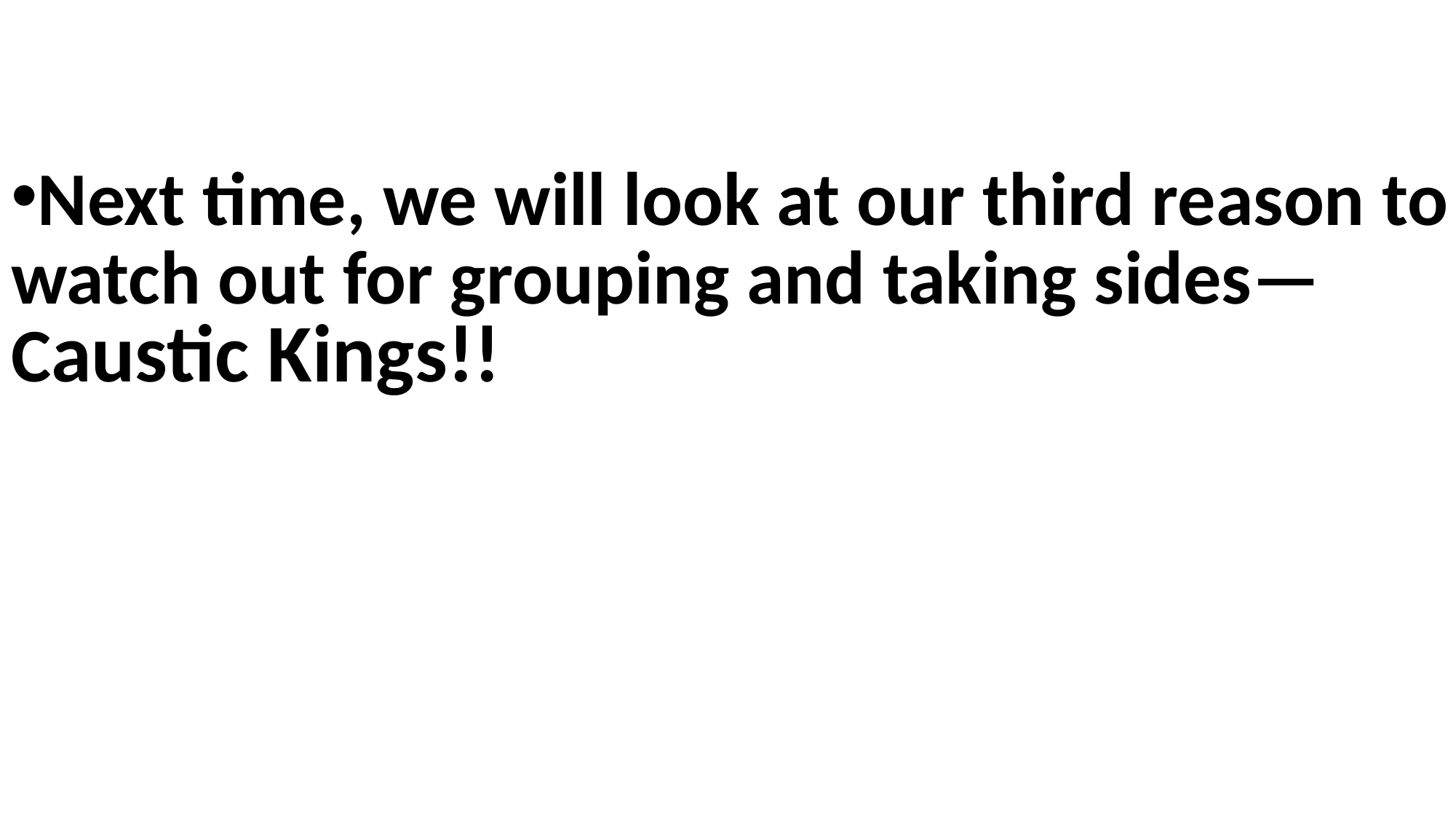

Next time, we will look at our third reason to watch out for grouping and taking sides—Caustic Kings!!